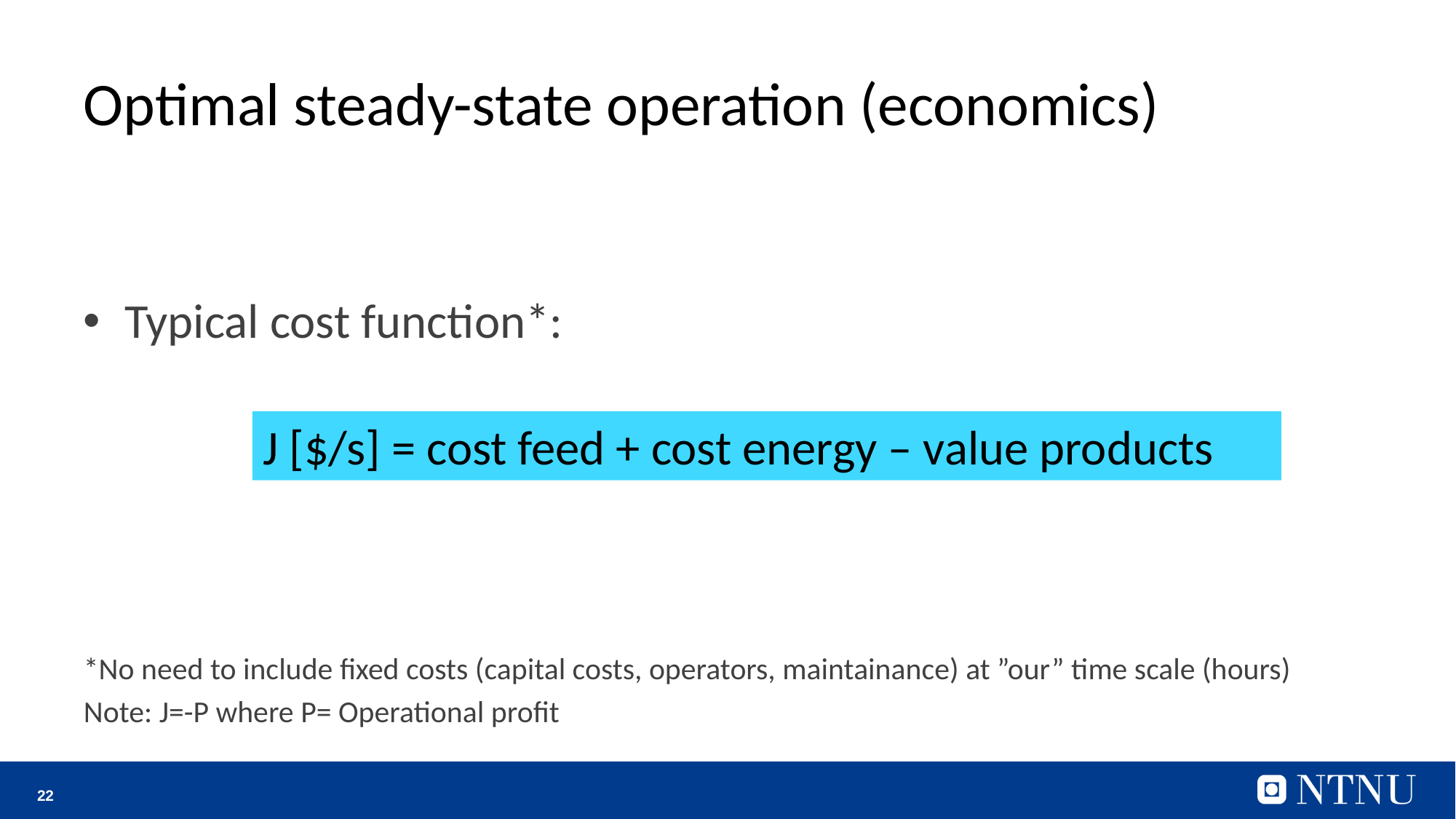

# Optimal steady-state operation (economics)

Typical cost function*:

*No need to include fixed costs (capital costs, operators, maintainance) at ”our” time scale (hours)
Note: J=-P where P= Operational profit
J [$/s] = cost feed + cost energy – value products